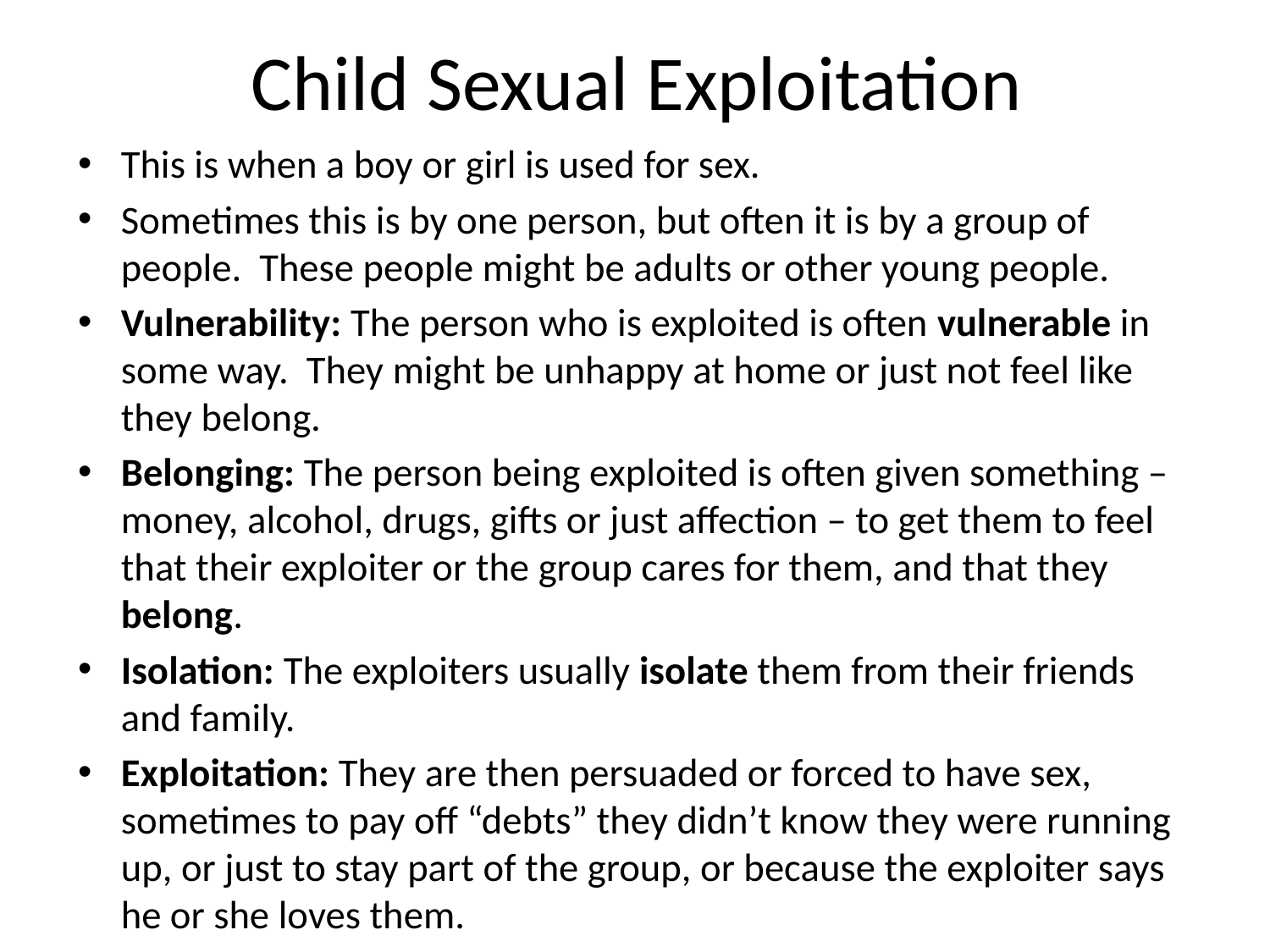

# Child Sexual Exploitation
This is when a boy or girl is used for sex.
Sometimes this is by one person, but often it is by a group of people.  These people might be adults or other young people.
Vulnerability: The person who is exploited is often vulnerable in some way.  They might be unhappy at home or just not feel like they belong.
Belonging: The person being exploited is often given something – money, alcohol, drugs, gifts or just affection – to get them to feel that their exploiter or the group cares for them, and that they belong.
Isolation: The exploiters usually isolate them from their friends and family.
Exploitation: They are then persuaded or forced to have sex, sometimes to pay off “debts” they didn’t know they were running up, or just to stay part of the group, or because the exploiter says he or she loves them.